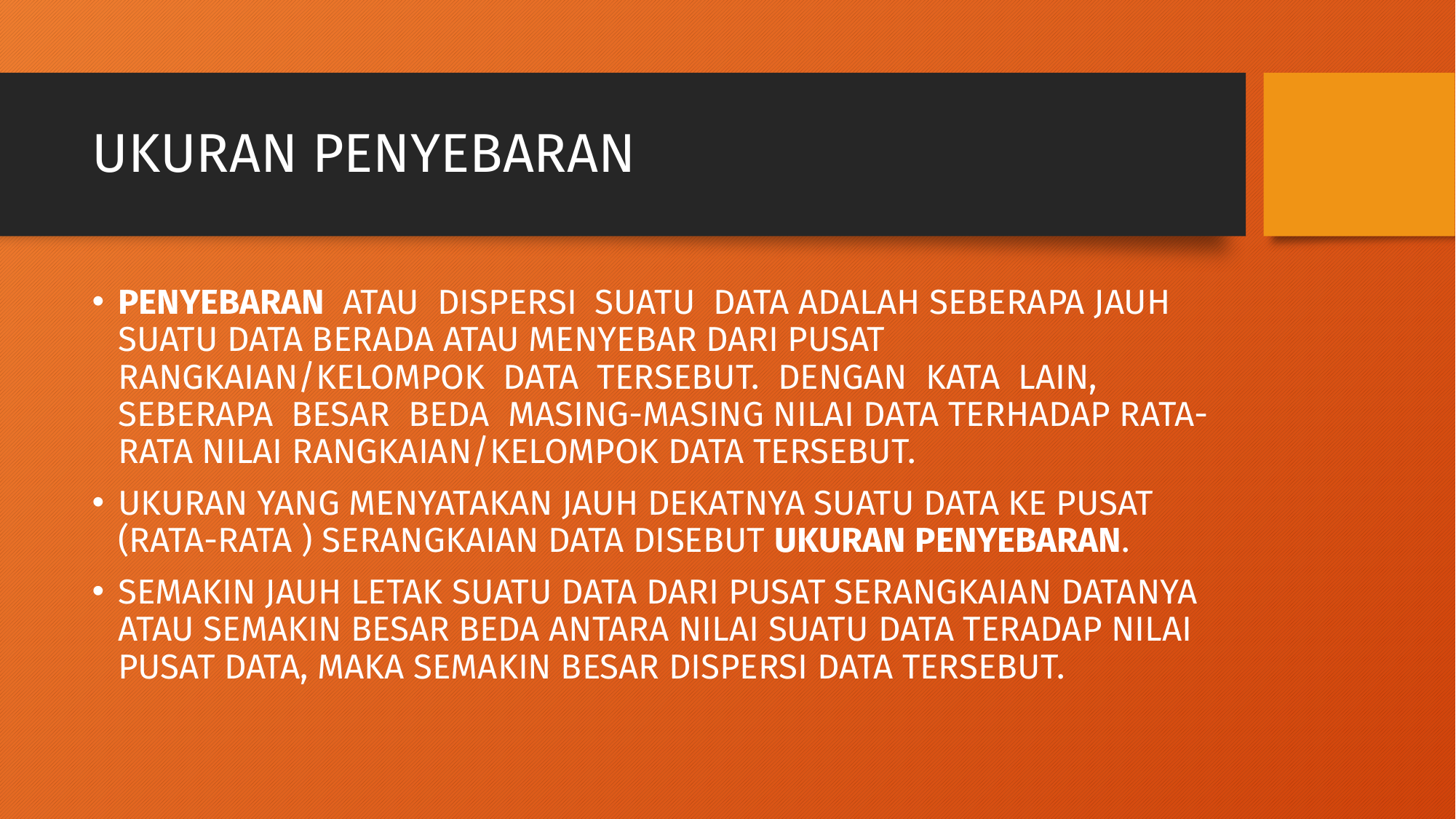

# UKURAN PENYEBARAN
PENYEBARAN  ATAU  DISPERSI  SUATU  DATA ADALAH SEBERAPA JAUH SUATU DATA BERADA ATAU MENYEBAR DARI PUSAT RANGKAIAN/KELOMPOK  DATA  TERSEBUT.  DENGAN  KATA  LAIN,  SEBERAPA  BESAR  BEDA  MASING-MASING NILAI DATA TERHADAP RATA-RATA NILAI RANGKAIAN/KELOMPOK DATA TERSEBUT.
UKURAN YANG MENYATAKAN JAUH DEKATNYA SUATU DATA KE PUSAT (RATA-RATA ) SERANGKAIAN DATA DISEBUT UKURAN PENYEBARAN.
SEMAKIN JAUH LETAK SUATU DATA DARI PUSAT SERANGKAIAN DATANYA ATAU SEMAKIN BESAR BEDA ANTARA NILAI SUATU DATA TERADAP NILAI PUSAT DATA, MAKA SEMAKIN BESAR DISPERSI DATA TERSEBUT.